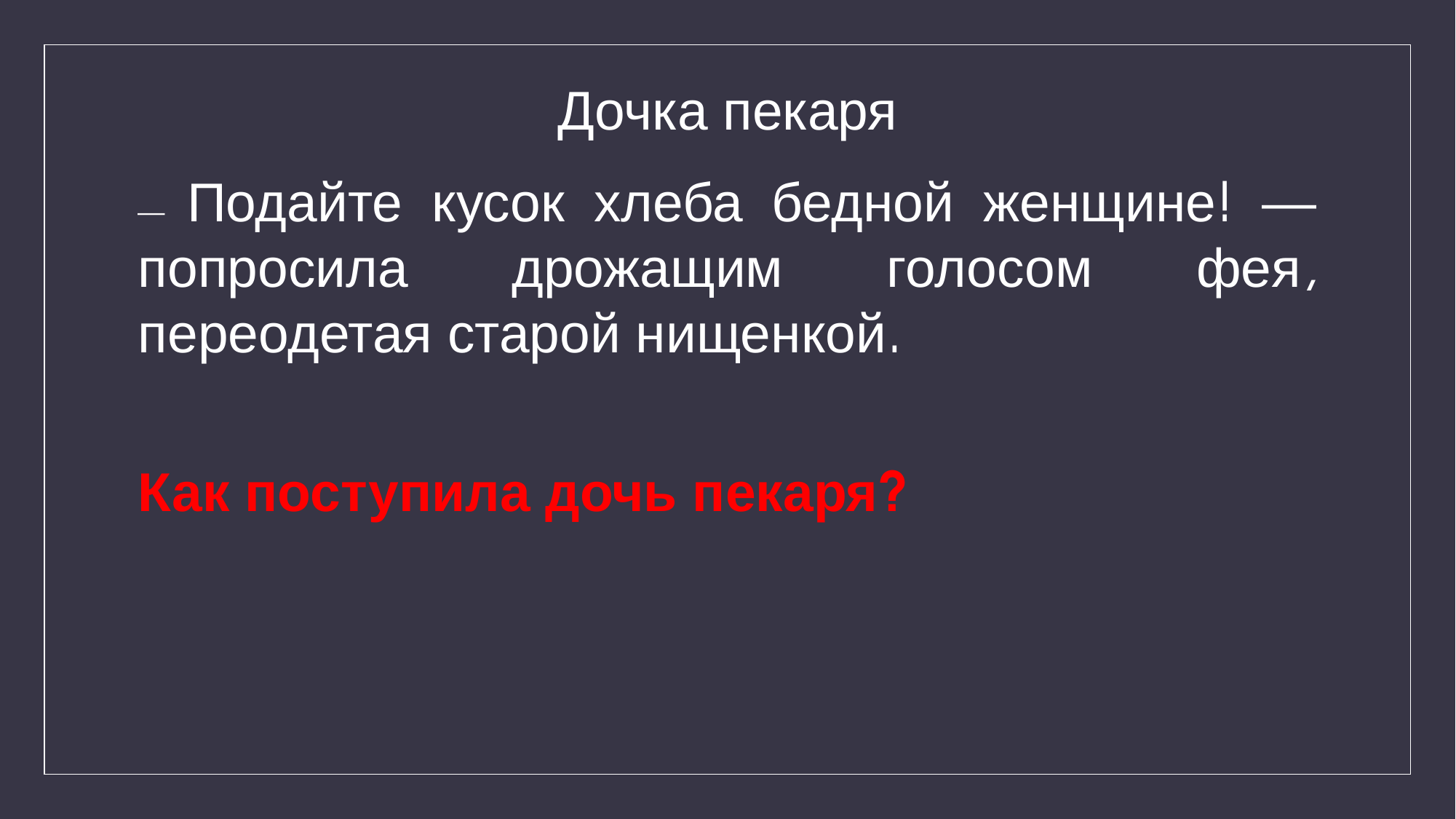

# Дочка пекаря
— Подайте кусок хлеба бедной женщине! — попросила дрожащим голосом фея, переодетая старой нищенкой.

Как поступила дочь пекаря?